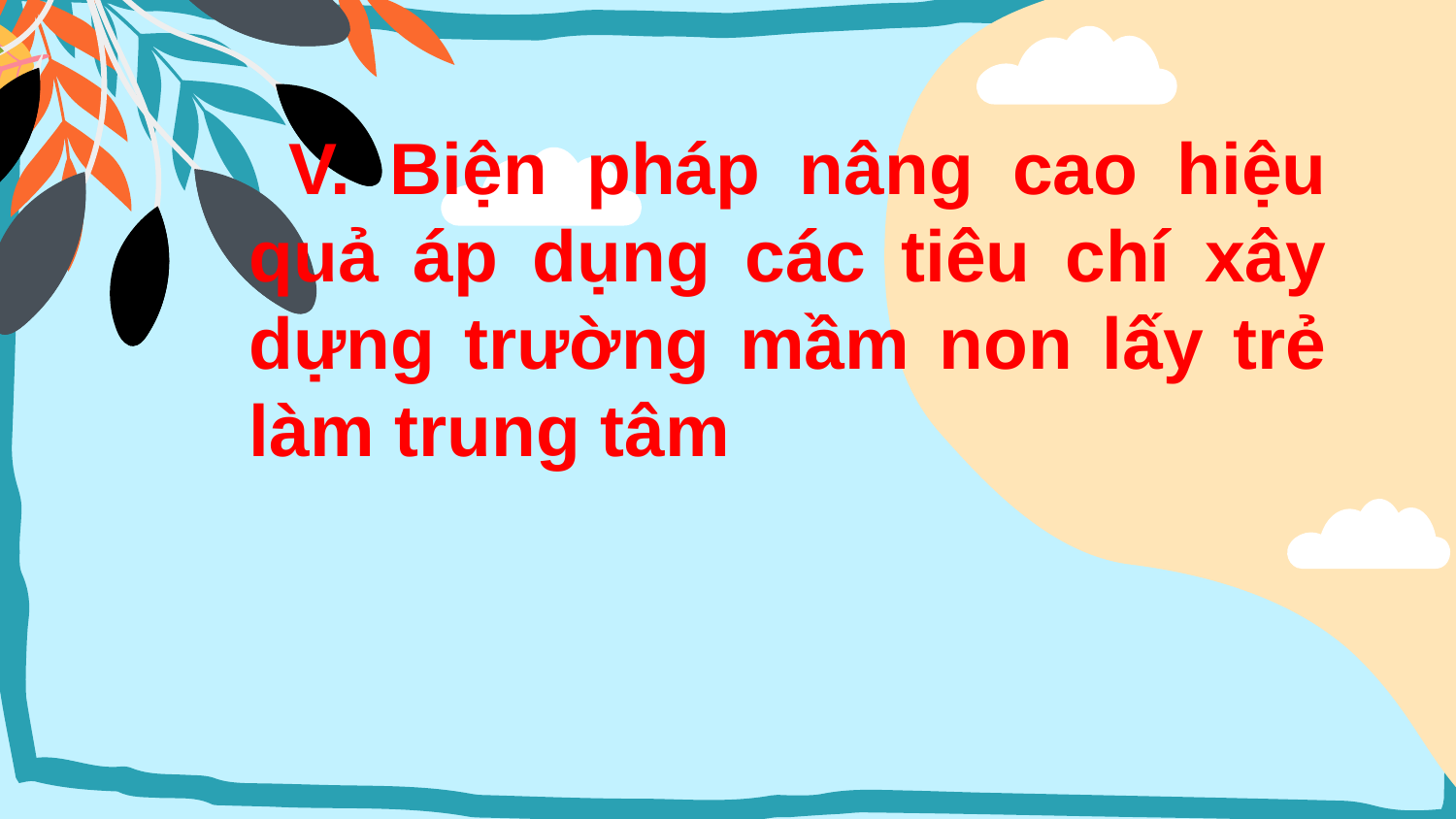

V. Biện pháp nâng cao hiệu quả áp dụng các tiêu chí xây dựng trường mầm non lấy trẻ làm trung tâm